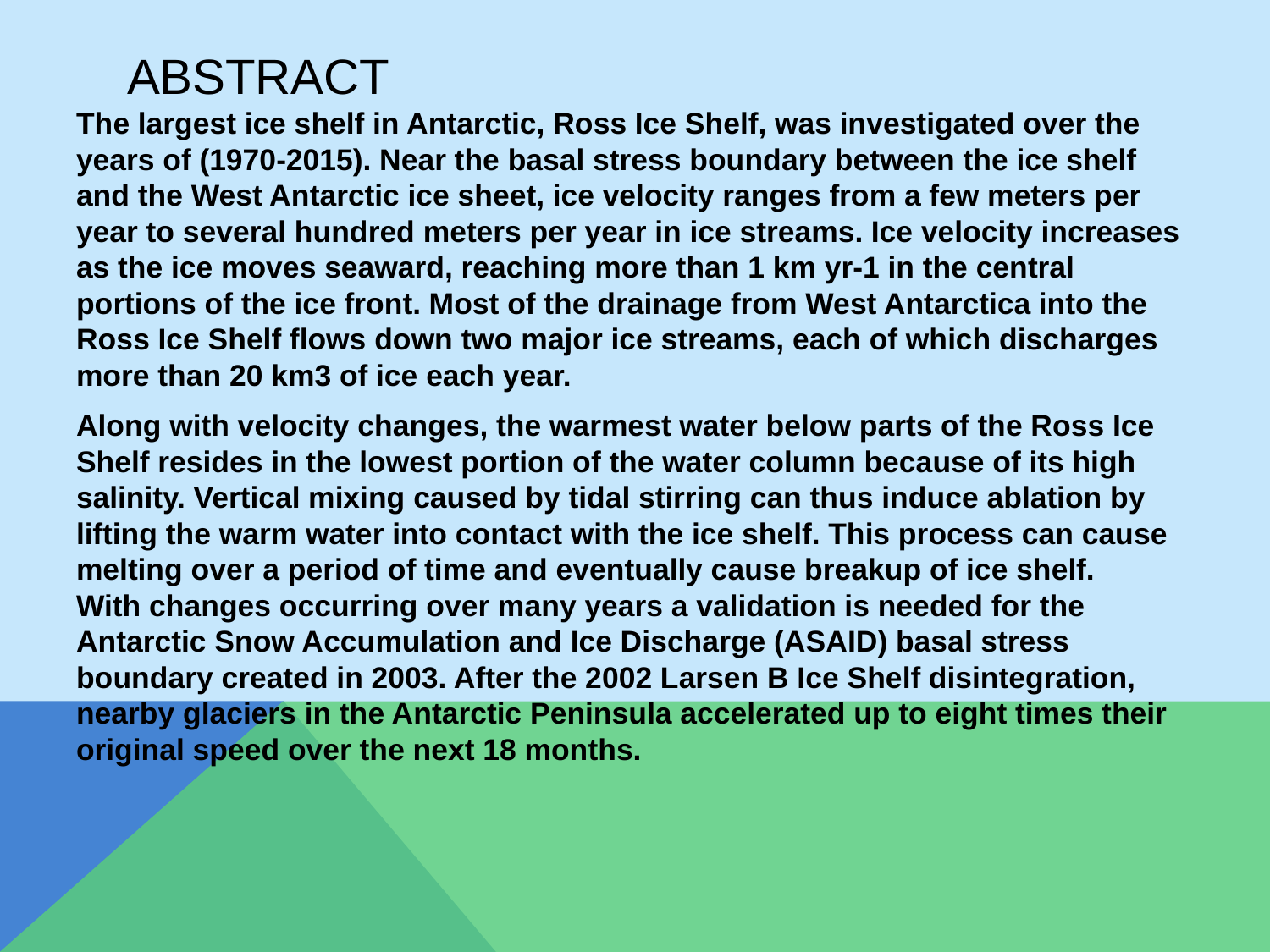

# Abstract
The largest ice shelf in Antarctic, Ross Ice Shelf, was investigated over the years of (1970-2015). Near the basal stress boundary between the ice shelf and the West Antarctic ice sheet, ice velocity ranges from a few meters per year to several hundred meters per year in ice streams. Ice velocity increases as the ice moves seaward, reaching more than 1 km yr-1 in the central portions of the ice front. Most of the drainage from West Antarctica into the Ross Ice Shelf flows down two major ice streams, each of which discharges more than 20 km3 of ice each year.
Along with velocity changes, the warmest water below parts of the Ross Ice Shelf resides in the lowest portion of the water column because of its high salinity. Vertical mixing caused by tidal stirring can thus induce ablation by lifting the warm water into contact with the ice shelf. This process can cause melting over a period of time and eventually cause breakup of ice shelf.
With changes occurring over many years a validation is needed for the Antarctic Snow Accumulation and Ice Discharge (ASAID) basal stress boundary created in 2003. After the 2002 Larsen B Ice Shelf disintegration, nearby glaciers in the Antarctic Peninsula accelerated up to eight times their original speed over the next 18 months.